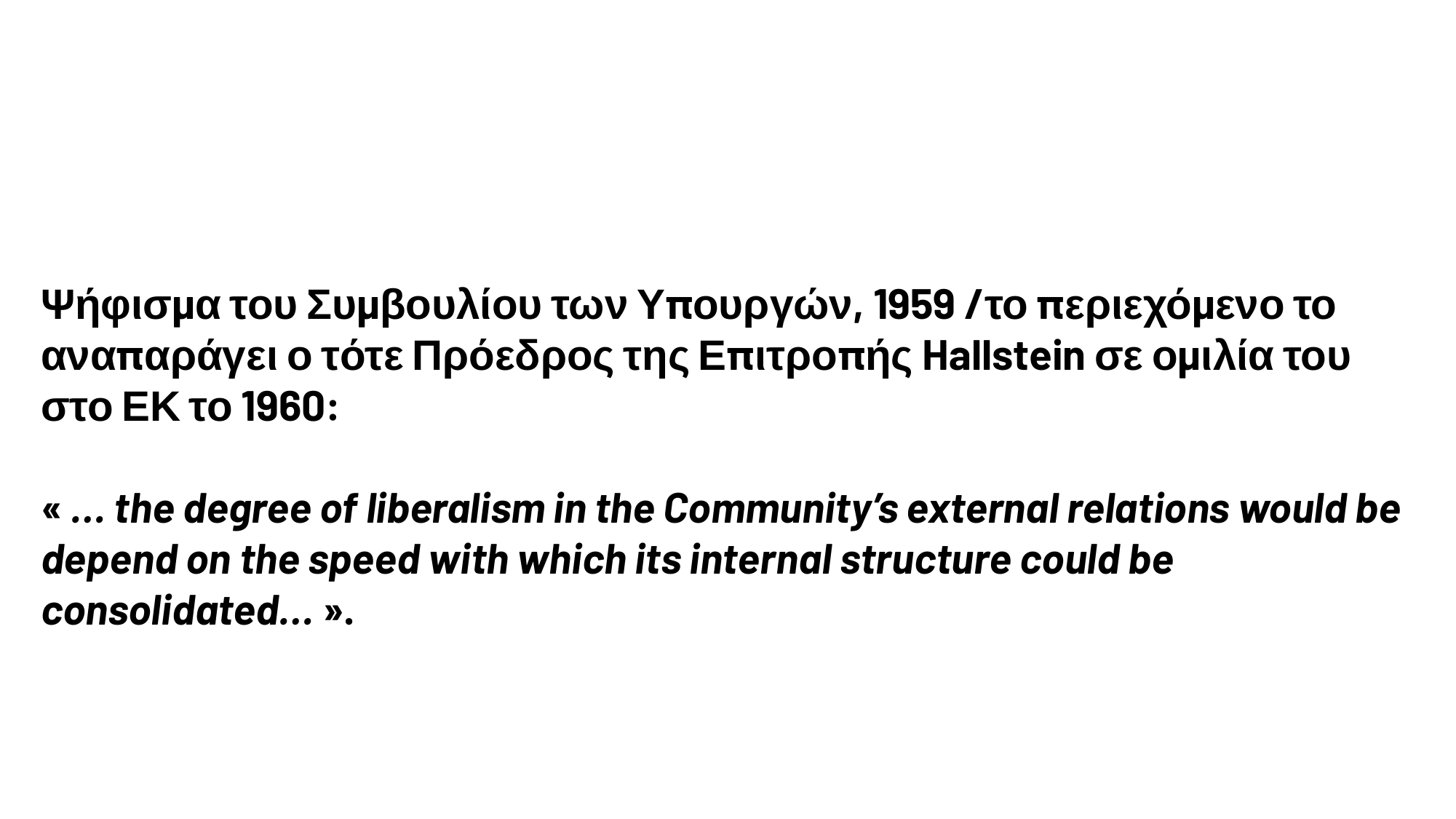

Ψήφισμα του Συμβουλίου των Υπουργών, 1959 /το περιεχόμενο το αναπαράγει ο τότε Πρόεδρος της Επιτροπής Hallstein σε ομιλία του στο ΕΚ το 1960:

« … the degree of liberalism in the Community’s external relations would be depend on the speed with which its internal structure could be consolidated… ».